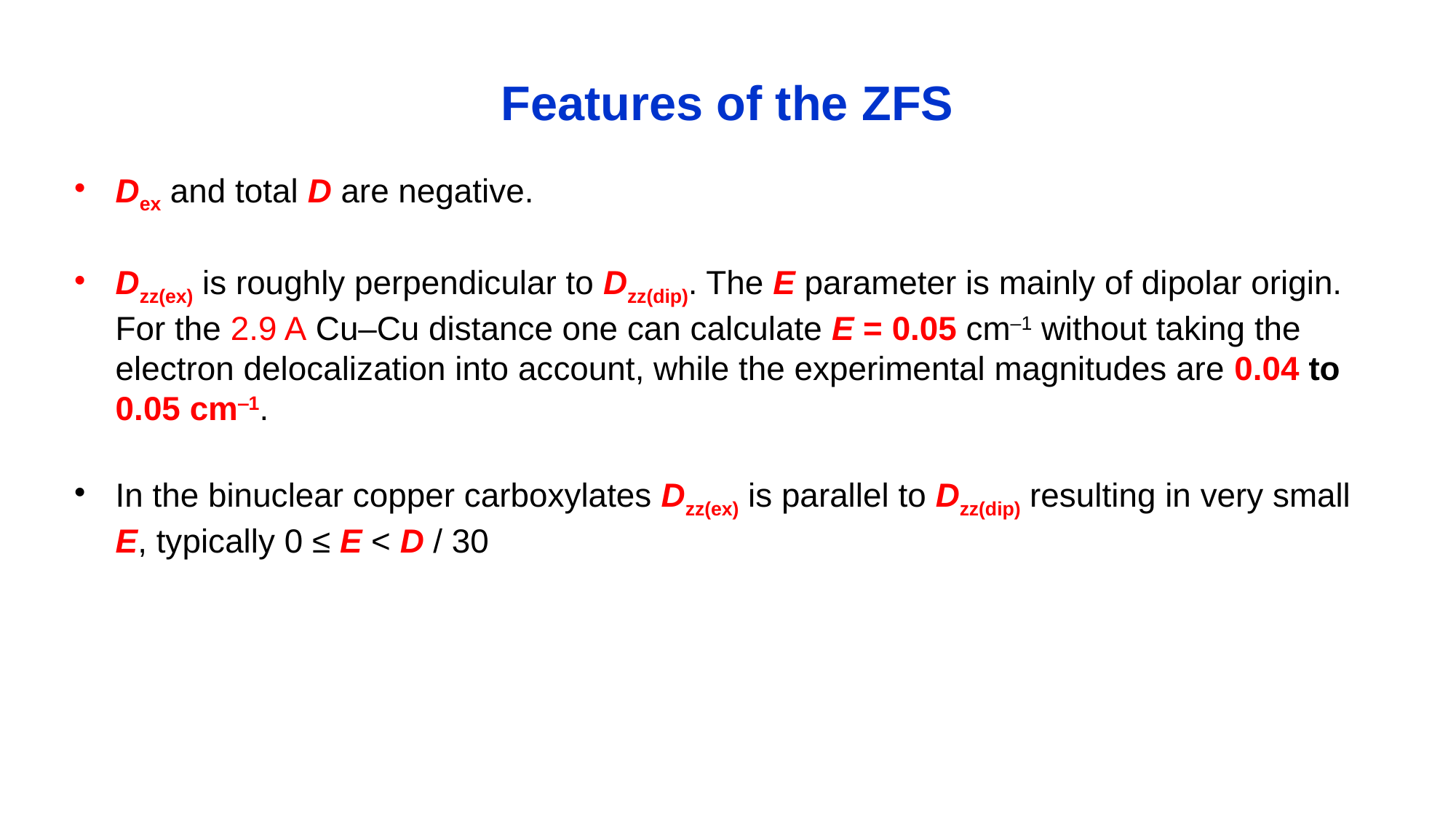

# Features of the ZFS
Dex and total D are negative.
Dzz(ex) is roughly perpendicular to Dzz(dip). The E parameter is mainly of dipolar origin. For the 2.9 A Cu‒Cu distance one can calculate E = 0.05 cm‒1 without taking the electron delocalization into account, while the experimental magnitudes are 0.04 to 0.05 cm‒1.
In the binuclear copper carboxylates Dzz(ex) is parallel to Dzz(dip) resulting in very small E, typically 0 ≤ E < D / 30